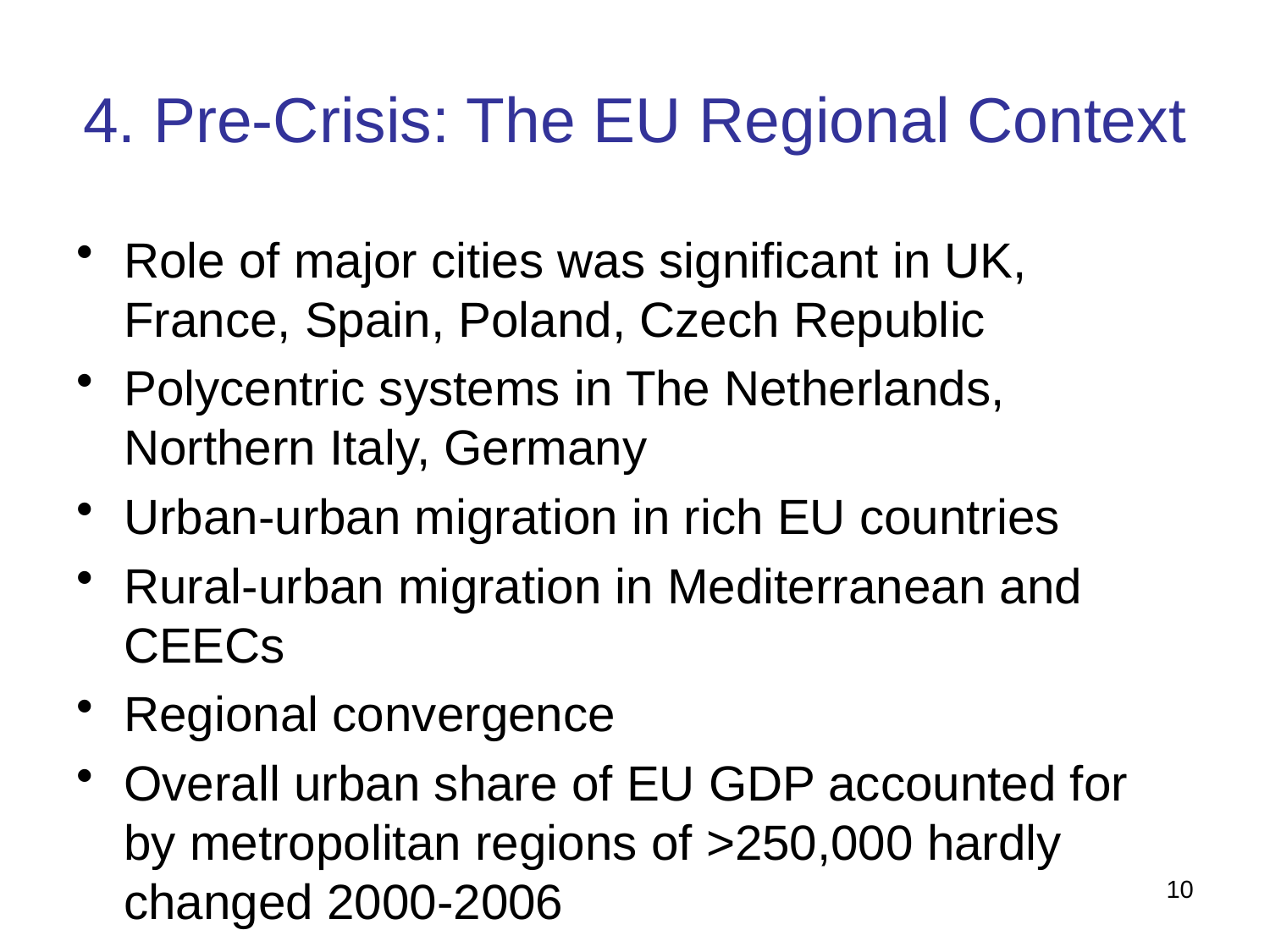

# 4. Pre-Crisis: The EU Regional Context
Role of major cities was significant in UK, France, Spain, Poland, Czech Republic
Polycentric systems in The Netherlands, Northern Italy, Germany
Urban-urban migration in rich EU countries
Rural-urban migration in Mediterranean and CEECs
Regional convergence
Overall urban share of EU GDP accounted for by metropolitan regions of >250,000 hardly changed 2000-2006
10